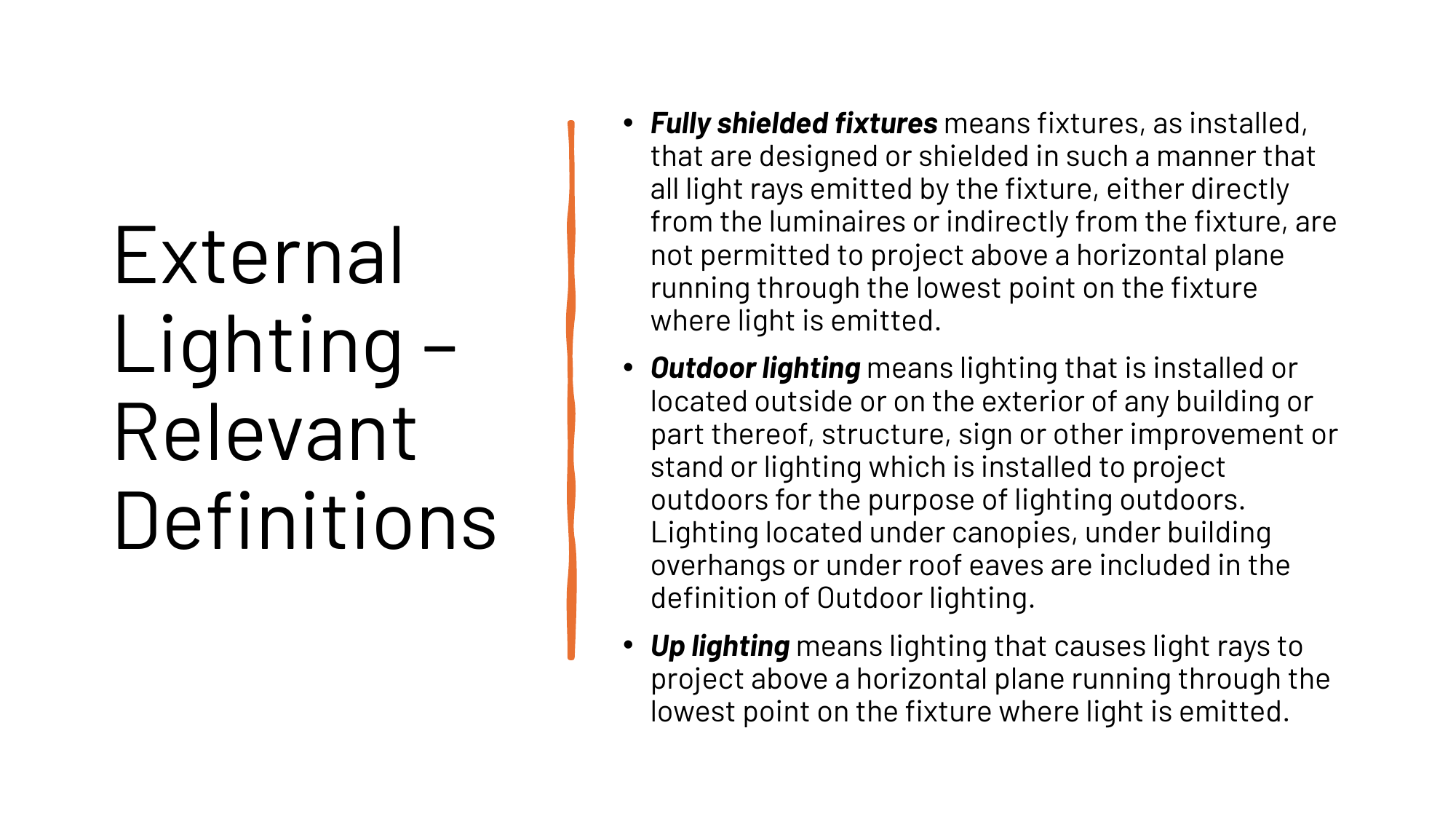

Fully shielded fixtures means fixtures, as installed, that are designed or shielded in such a manner that all light rays emitted by the fixture, either directly from the luminaires or indirectly from the fixture, are not permitted to project above a horizontal plane running through the lowest point on the fixture where light is emitted.
Outdoor lighting means lighting that is installed or located outside or on the exterior of any building or part thereof, structure, sign or other improvement or stand or lighting which is installed to project outdoors for the purpose of lighting outdoors. Lighting located under canopies, under building overhangs or under roof eaves are included in the definition of Outdoor lighting.
Up lighting means lighting that causes light rays to project above a horizontal plane running through the lowest point on the fixture where light is emitted.
# External Lighting – Relevant Definitions